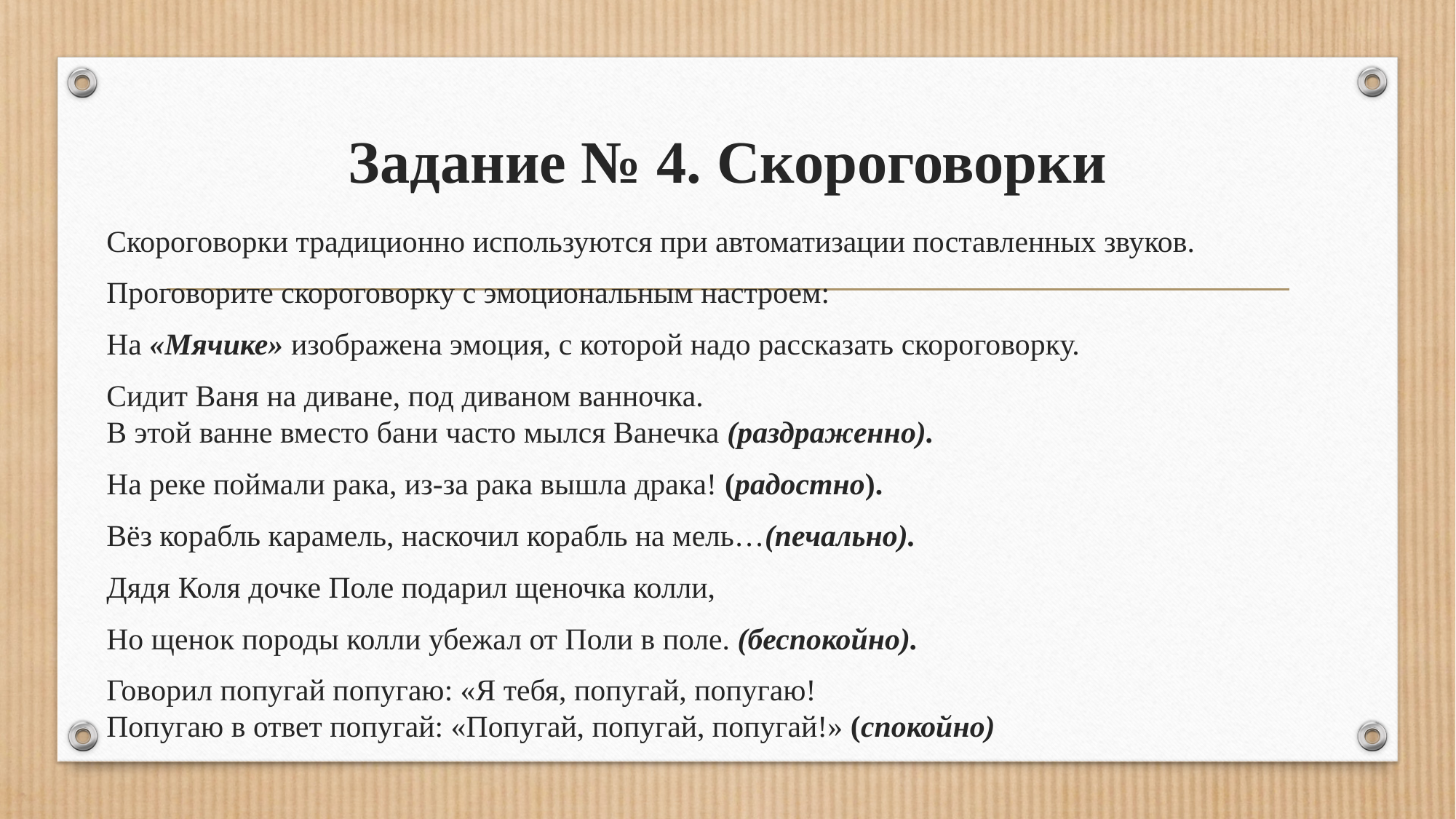

# Задание № 4. Cкороговорки
Скороговорки традиционно используются при автоматизации поставленных звуков.
Проговорите скороговорку с эмоциональным настроем:
На «Мячике» изображена эмоция, с которой надо рассказать скороговорку.
Сидит Ваня на диване, под диваном ванночка.
В этой ванне вместо бани часто мылся Ванечка (раздраженно).
На реке поймали рака, из-за рака вышла драка! (радостно).
Вёз корабль карамель, наскочил корабль на мель…(печально).
Дядя Коля дочке Поле подарил щеночка колли,
Но щенок породы колли убежал от Поли в поле. (беспокойно).
Говорил попугай попугаю: «Я тебя, попугай, попугаю!
Попугаю в ответ попугай: «Попугай, попугай, попугай!» (спокойно)